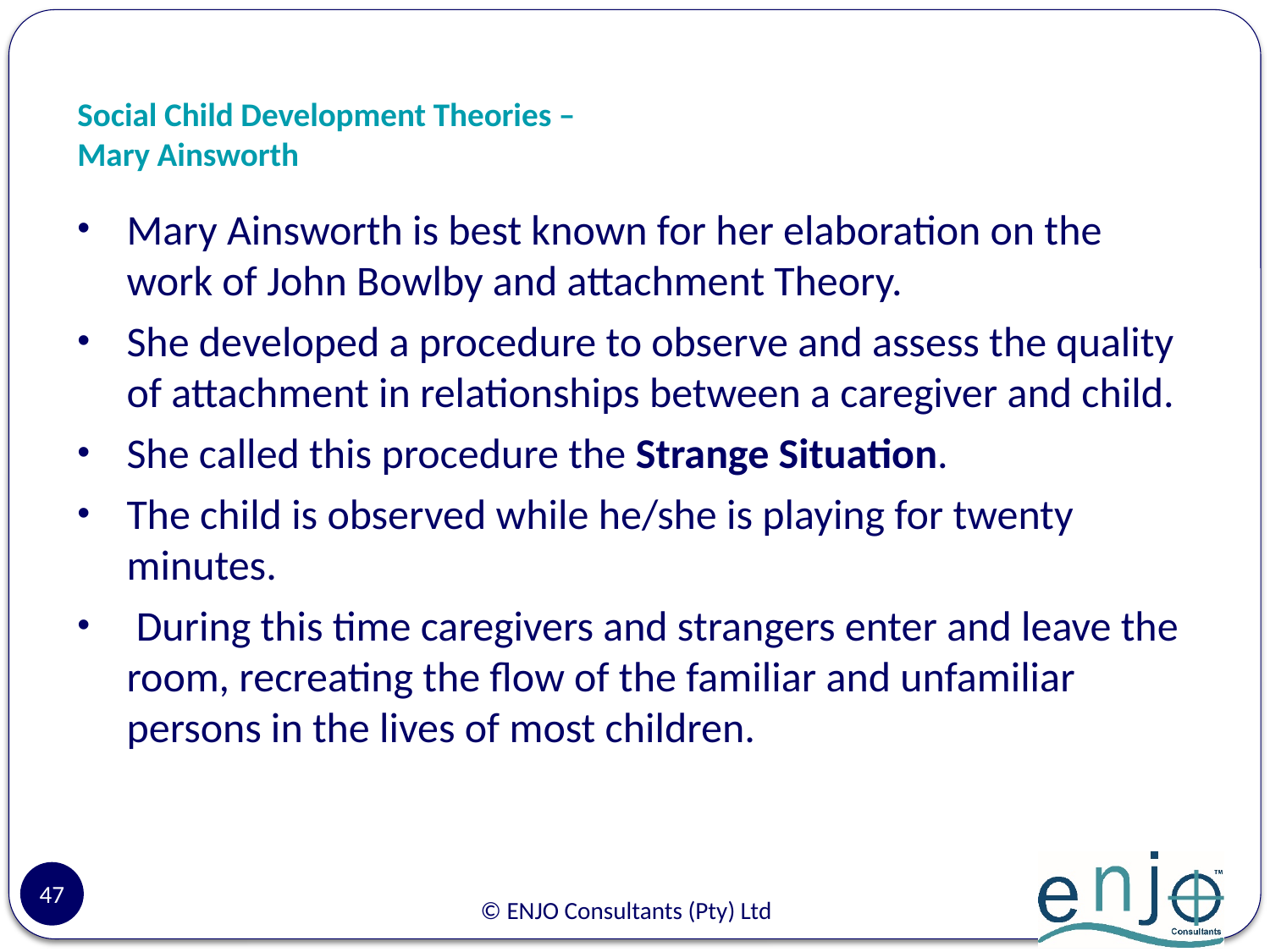

# Social Child Development Theories – Mary Ainsworth
Mary Ainsworth is best known for her elaboration on the work of John Bowlby and attachment Theory.
She developed a procedure to observe and assess the quality of attachment in relationships between a caregiver and child.
She called this procedure the Strange Situation.
The child is observed while he/she is playing for twenty minutes.
 During this time caregivers and strangers enter and leave the room, recreating the flow of the familiar and unfamiliar persons in the lives of most children.

47
© ENJO Consultants (Pty) Ltd